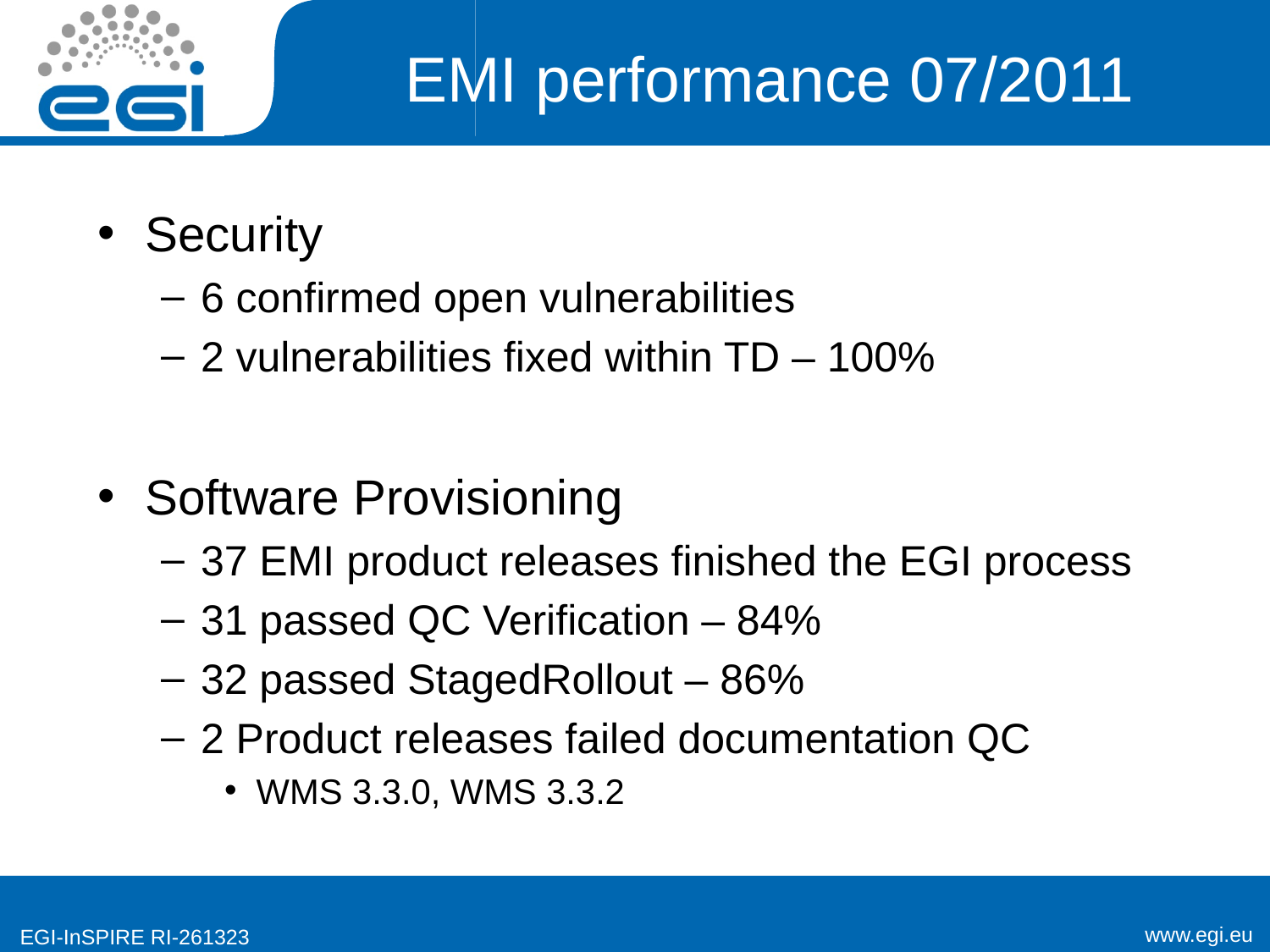

# EMI performance 07/2011
Security
6 confirmed open vulnerabilities
2 vulnerabilities fixed within TD – 100%

Software Provisioning
37 EMI product releases finished the EGI process
31 passed QC Verification – 84%
32 passed StagedRollout – 86%
2 Product releases failed documentation QC
WMS 3.3.0, WMS 3.3.2